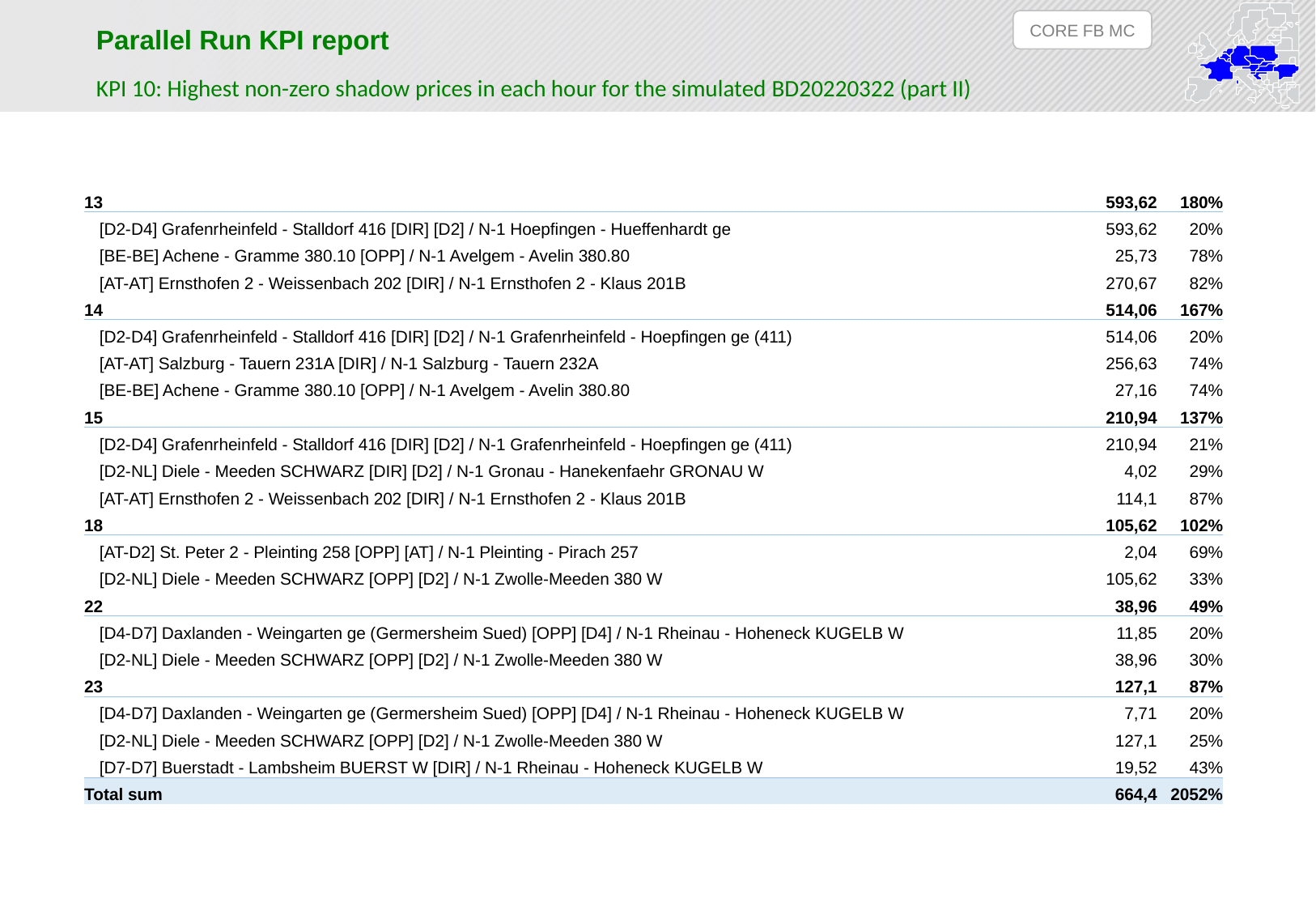

CORE FB MC
Parallel Run KPI report
KPI 10: Highest non-zero shadow prices in each hour for the simulated BD20220322 (part II)
| 13 | 593,62 | 180% |
| --- | --- | --- |
| [D2-D4] Grafenrheinfeld - Stalldorf 416 [DIR] [D2] / N-1 Hoepfingen - Hueffenhardt ge | 593,62 | 20% |
| [BE-BE] Achene - Gramme 380.10 [OPP] / N-1 Avelgem - Avelin 380.80 | 25,73 | 78% |
| [AT-AT] Ernsthofen 2 - Weissenbach 202 [DIR] / N-1 Ernsthofen 2 - Klaus 201B | 270,67 | 82% |
| 14 | 514,06 | 167% |
| [D2-D4] Grafenrheinfeld - Stalldorf 416 [DIR] [D2] / N-1 Grafenrheinfeld - Hoepfingen ge (411) | 514,06 | 20% |
| [AT-AT] Salzburg - Tauern 231A [DIR] / N-1 Salzburg - Tauern 232A | 256,63 | 74% |
| [BE-BE] Achene - Gramme 380.10 [OPP] / N-1 Avelgem - Avelin 380.80 | 27,16 | 74% |
| 15 | 210,94 | 137% |
| [D2-D4] Grafenrheinfeld - Stalldorf 416 [DIR] [D2] / N-1 Grafenrheinfeld - Hoepfingen ge (411) | 210,94 | 21% |
| [D2-NL] Diele - Meeden SCHWARZ [DIR] [D2] / N-1 Gronau - Hanekenfaehr GRONAU W | 4,02 | 29% |
| [AT-AT] Ernsthofen 2 - Weissenbach 202 [DIR] / N-1 Ernsthofen 2 - Klaus 201B | 114,1 | 87% |
| 18 | 105,62 | 102% |
| [AT-D2] St. Peter 2 - Pleinting 258 [OPP] [AT] / N-1 Pleinting - Pirach 257 | 2,04 | 69% |
| [D2-NL] Diele - Meeden SCHWARZ [OPP] [D2] / N-1 Zwolle-Meeden 380 W | 105,62 | 33% |
| 22 | 38,96 | 49% |
| [D4-D7] Daxlanden - Weingarten ge (Germersheim Sued) [OPP] [D4] / N-1 Rheinau - Hoheneck KUGELB W | 11,85 | 20% |
| [D2-NL] Diele - Meeden SCHWARZ [OPP] [D2] / N-1 Zwolle-Meeden 380 W | 38,96 | 30% |
| 23 | 127,1 | 87% |
| [D4-D7] Daxlanden - Weingarten ge (Germersheim Sued) [OPP] [D4] / N-1 Rheinau - Hoheneck KUGELB W | 7,71 | 20% |
| [D2-NL] Diele - Meeden SCHWARZ [OPP] [D2] / N-1 Zwolle-Meeden 380 W | 127,1 | 25% |
| [D7-D7] Buerstadt - Lambsheim BUERST W [DIR] / N-1 Rheinau - Hoheneck KUGELB W | 19,52 | 43% |
| Total sum | 664,4 | 2052% |